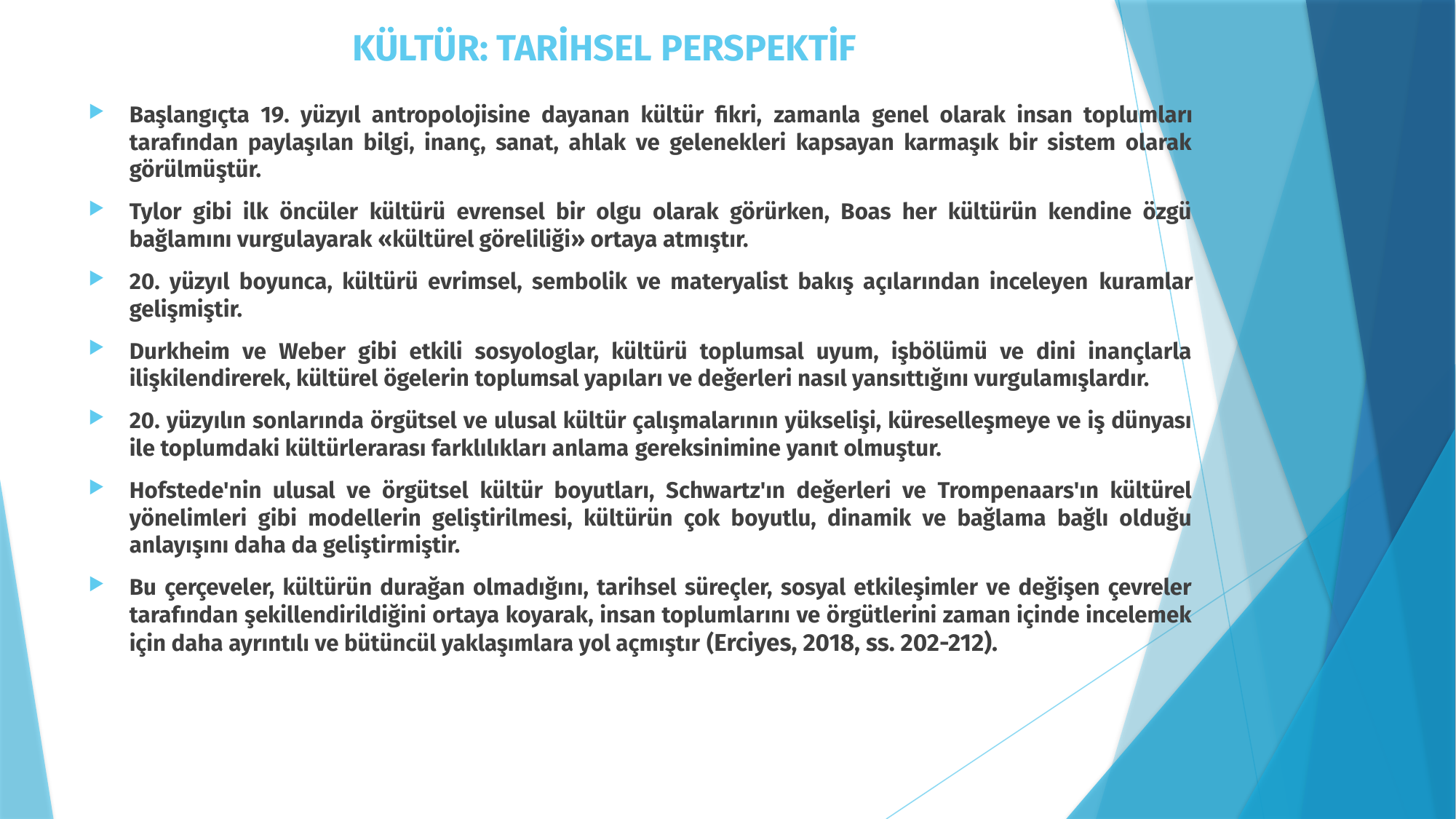

# KÜLTÜR: TARİHSEL PERSPEKTİF
Başlangıçta 19. yüzyıl antropolojisine dayanan kültür fikri, zamanla genel olarak insan toplumları tarafından paylaşılan bilgi, inanç, sanat, ahlak ve gelenekleri kapsayan karmaşık bir sistem olarak görülmüştür.
Tylor gibi ilk öncüler kültürü evrensel bir olgu olarak görürken, Boas her kültürün kendine özgü bağlamını vurgulayarak «kültürel göreliliği» ortaya atmıştır.
20. yüzyıl boyunca, kültürü evrimsel, sembolik ve materyalist bakış açılarından inceleyen kuramlar gelişmiştir.
Durkheim ve Weber gibi etkili sosyologlar, kültürü toplumsal uyum, işbölümü ve dini inançlarla ilişkilendirerek, kültürel ögelerin toplumsal yapıları ve değerleri nasıl yansıttığını vurgulamışlardır.
20. yüzyılın sonlarında örgütsel ve ulusal kültür çalışmalarının yükselişi, küreselleşmeye ve iş dünyası ile toplumdaki kültürlerarası farklılıkları anlama gereksinimine yanıt olmuştur.
Hofstede'nin ulusal ve örgütsel kültür boyutları, Schwartz'ın değerleri ve Trompenaars'ın kültürel yönelimleri gibi modellerin geliştirilmesi, kültürün çok boyutlu, dinamik ve bağlama bağlı olduğu anlayışını daha da geliştirmiştir.
Bu çerçeveler, kültürün durağan olmadığını, tarihsel süreçler, sosyal etkileşimler ve değişen çevreler tarafından şekillendirildiğini ortaya koyarak, insan toplumlarını ve örgütlerini zaman içinde incelemek için daha ayrıntılı ve bütüncül yaklaşımlara yol açmıştır (Erciyes, 2018, ss. 202-212).